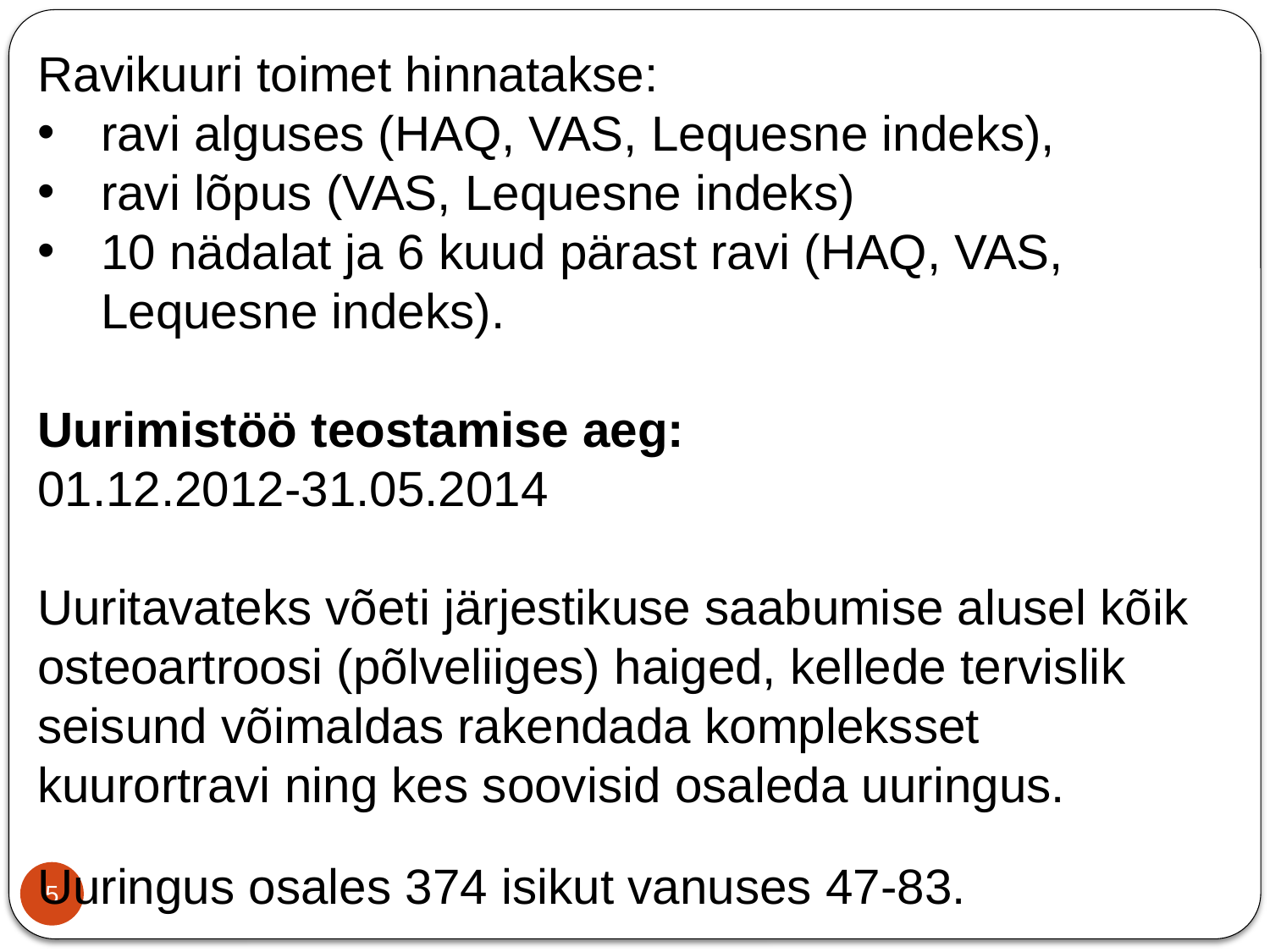

Ravikuuri toimet hinnatakse:
ravi alguses (HAQ, VAS, Lequesne indeks),
ravi lõpus (VAS, Lequesne indeks)
10 nädalat ja 6 kuud pärast ravi (HAQ, VAS, Lequesne indeks).

Uurimistöö teostamise aeg:
01.12.2012-31.05.2014

Uuritavateks võeti järjestikuse saabumise alusel kõik osteoartroosi (põlveliiges) haiged, kellede tervislik seisund võimaldas rakendada kompleksset kuurortravi ning kes soovisid osaleda uuringus.
Uuringus osales 374 isikut vanuses 47-83.
5